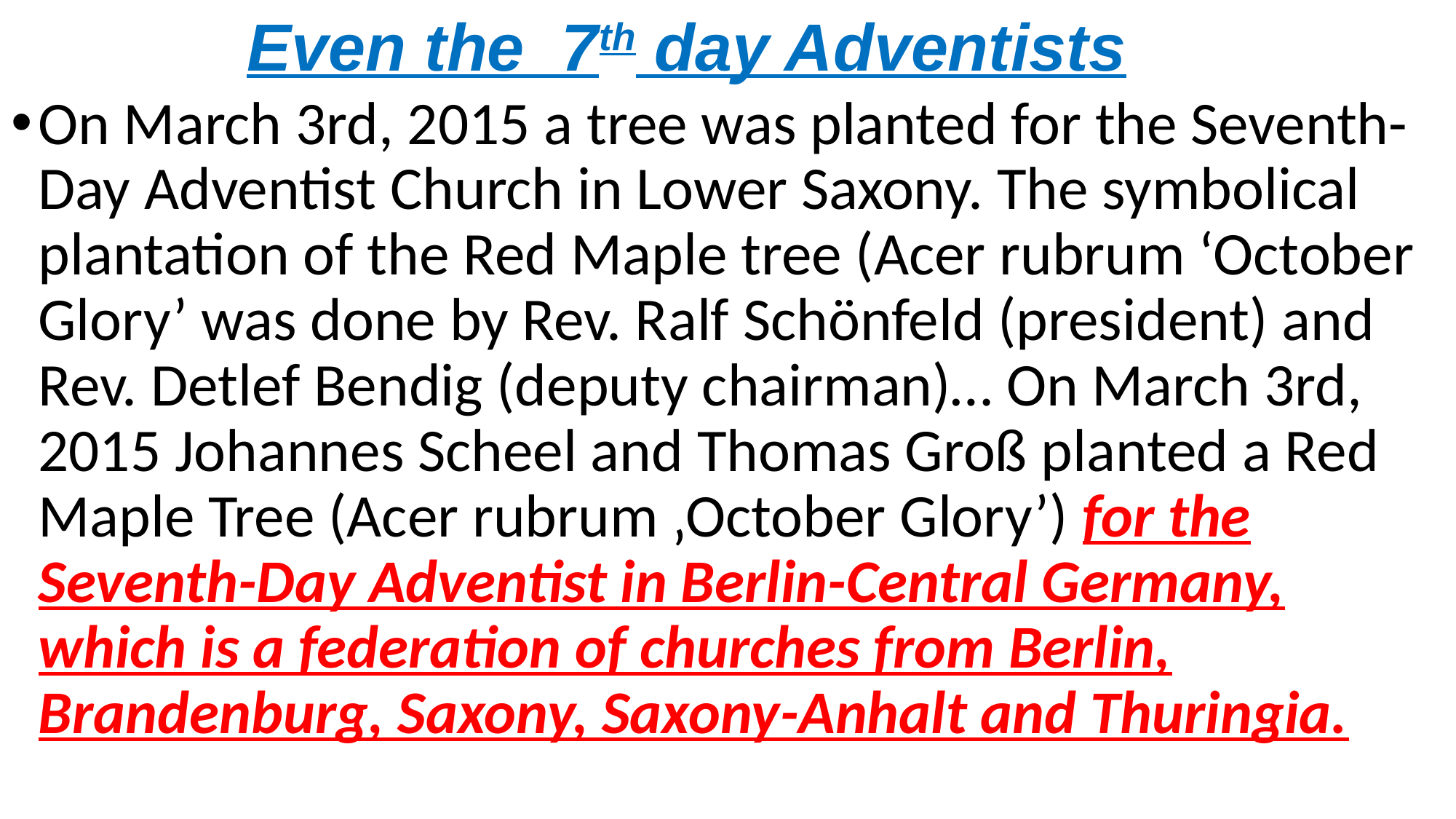

# Even the  7th day Adventists
On March 3rd, 2015 a tree was planted for the Seventh-Day Adventist Church in Lower Saxony. The symbolical plantation of the Red Maple tree (Acer rubrum ‘October Glory’ was done by Rev. Ralf Schönfeld (president) and Rev. Detlef Bendig (deputy chairman)… On March 3rd, 2015 Johannes Scheel and Thomas Groß planted a Red Maple Tree (Acer rubrum ‚October Glory’) for the Seventh-Day Adventist in Berlin-Central Germany, which is a federation of churches from Berlin, Brandenburg, Saxony, Saxony-Anhalt and Thuringia.